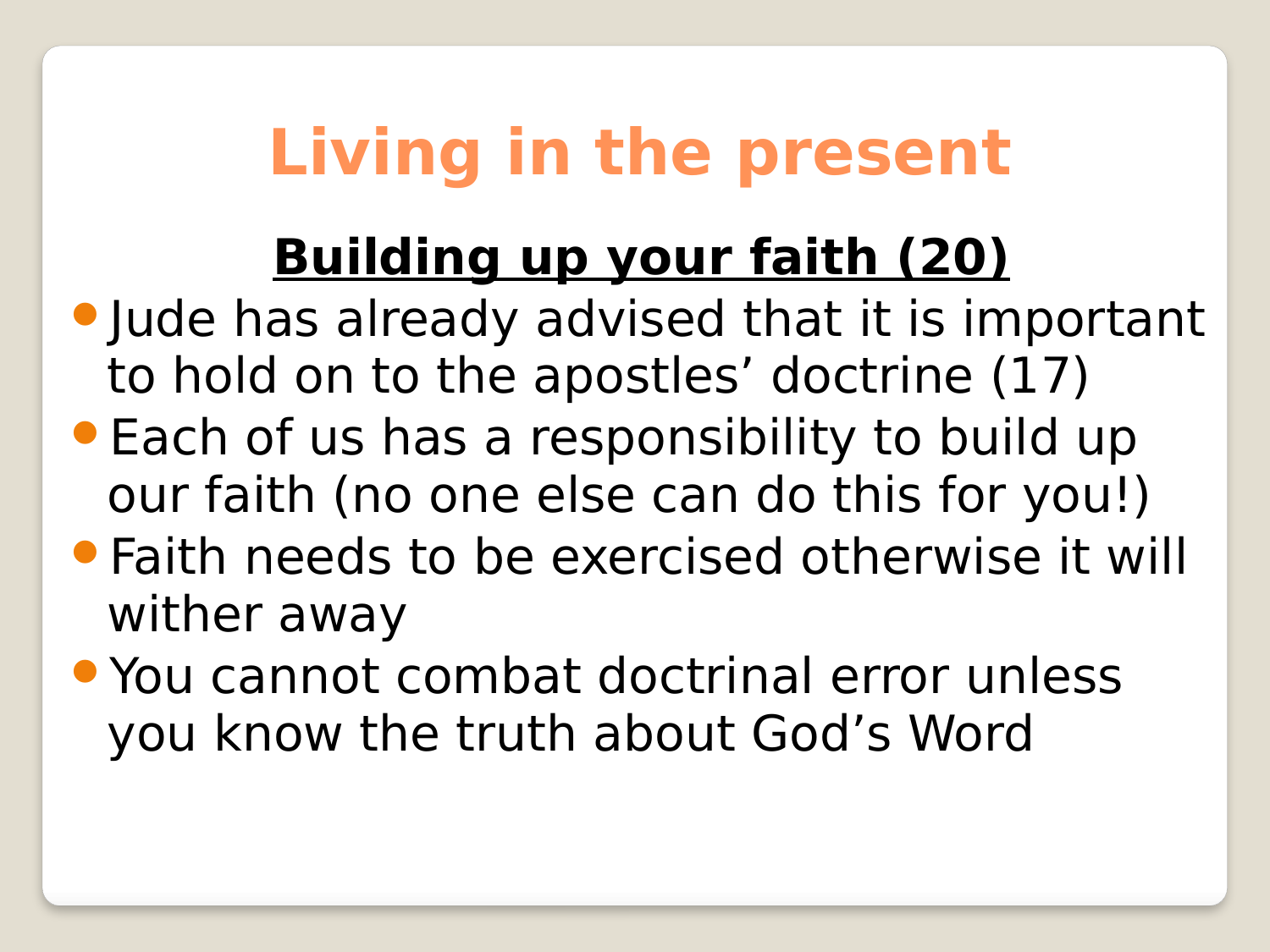

Living in the present
Building up your faith (20)
Jude has already advised that it is important to hold on to the apostles’ doctrine (17)
Each of us has a responsibility to build up our faith (no one else can do this for you!)
Faith needs to be exercised otherwise it will wither away
You cannot combat doctrinal error unless you know the truth about God’s Word